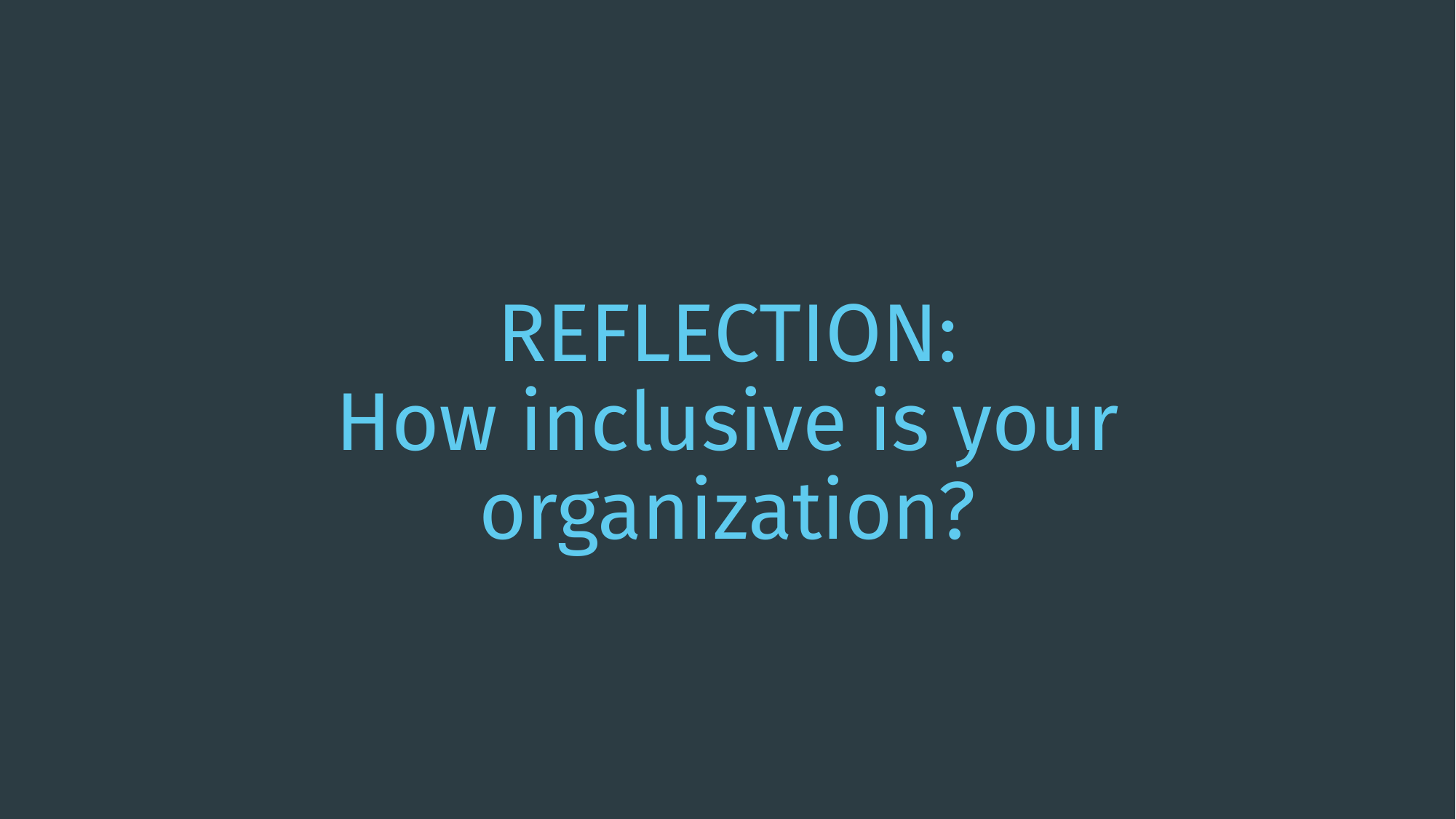

# REFLECTION: How inclusive is your organization?